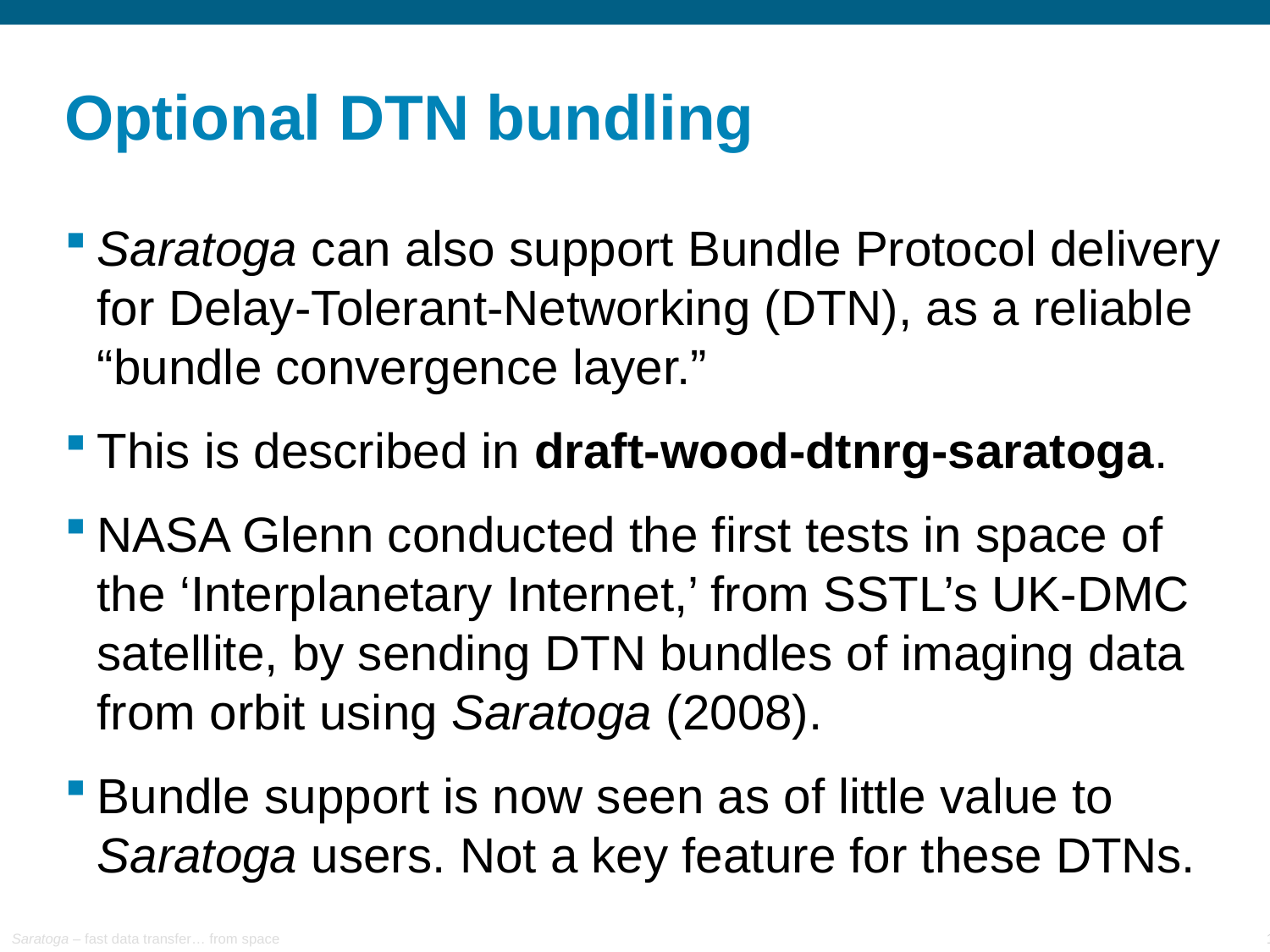

# Optional DTN bundling
Saratoga can also support Bundle Protocol delivery for Delay-Tolerant-Networking (DTN), as a reliable “bundle convergence layer.”
This is described in draft-wood-dtnrg-saratoga.
NASA Glenn conducted the first tests in space of the ‘Interplanetary Internet,’ from SSTL’s UK-DMC satellite, by sending DTN bundles of imaging data from orbit using Saratoga (2008).
Bundle support is now seen as of little value to Saratoga users. Not a key feature for these DTNs.